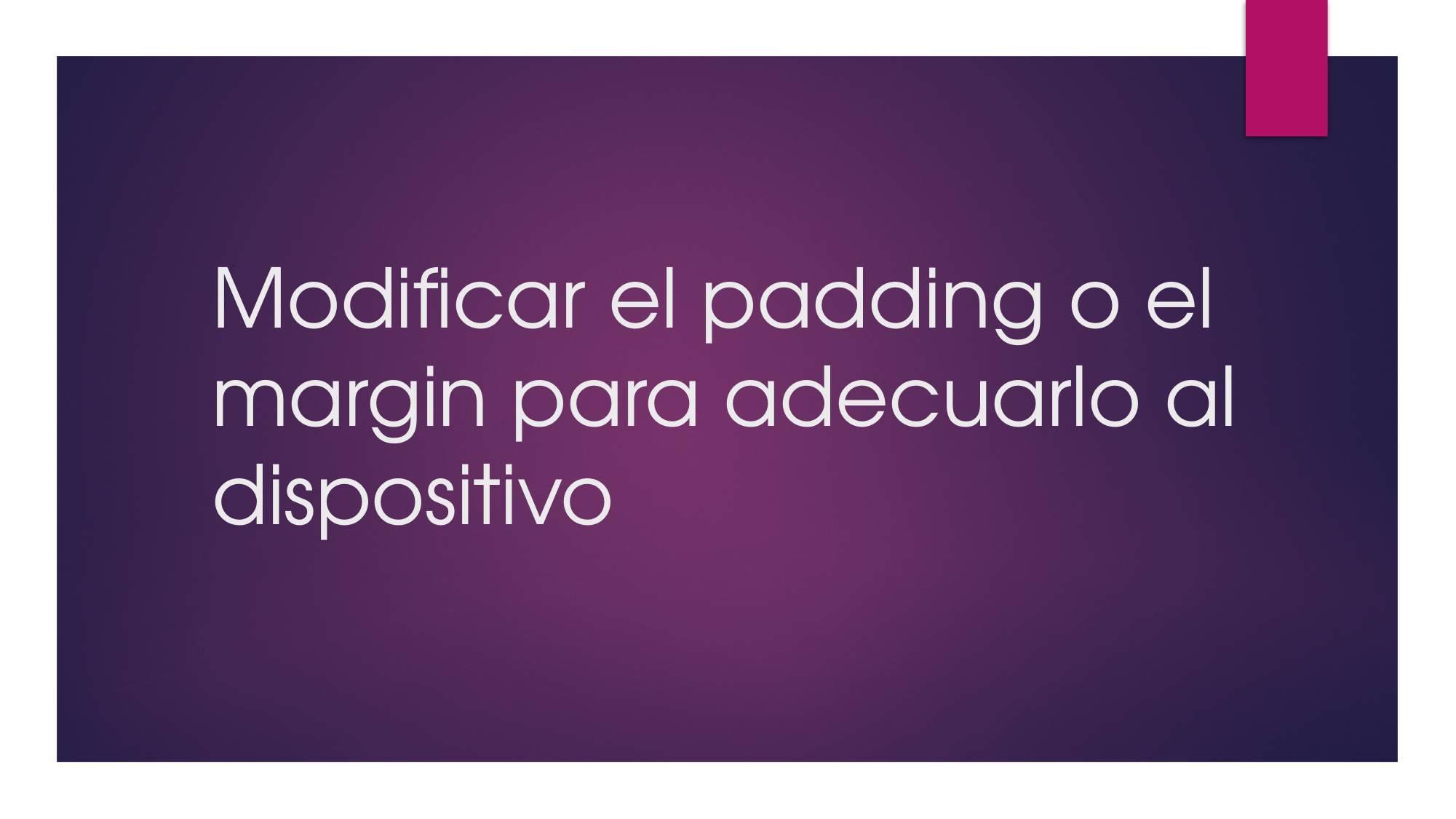

# Modificar el padding o el margin para adecuarlo al dispositivo